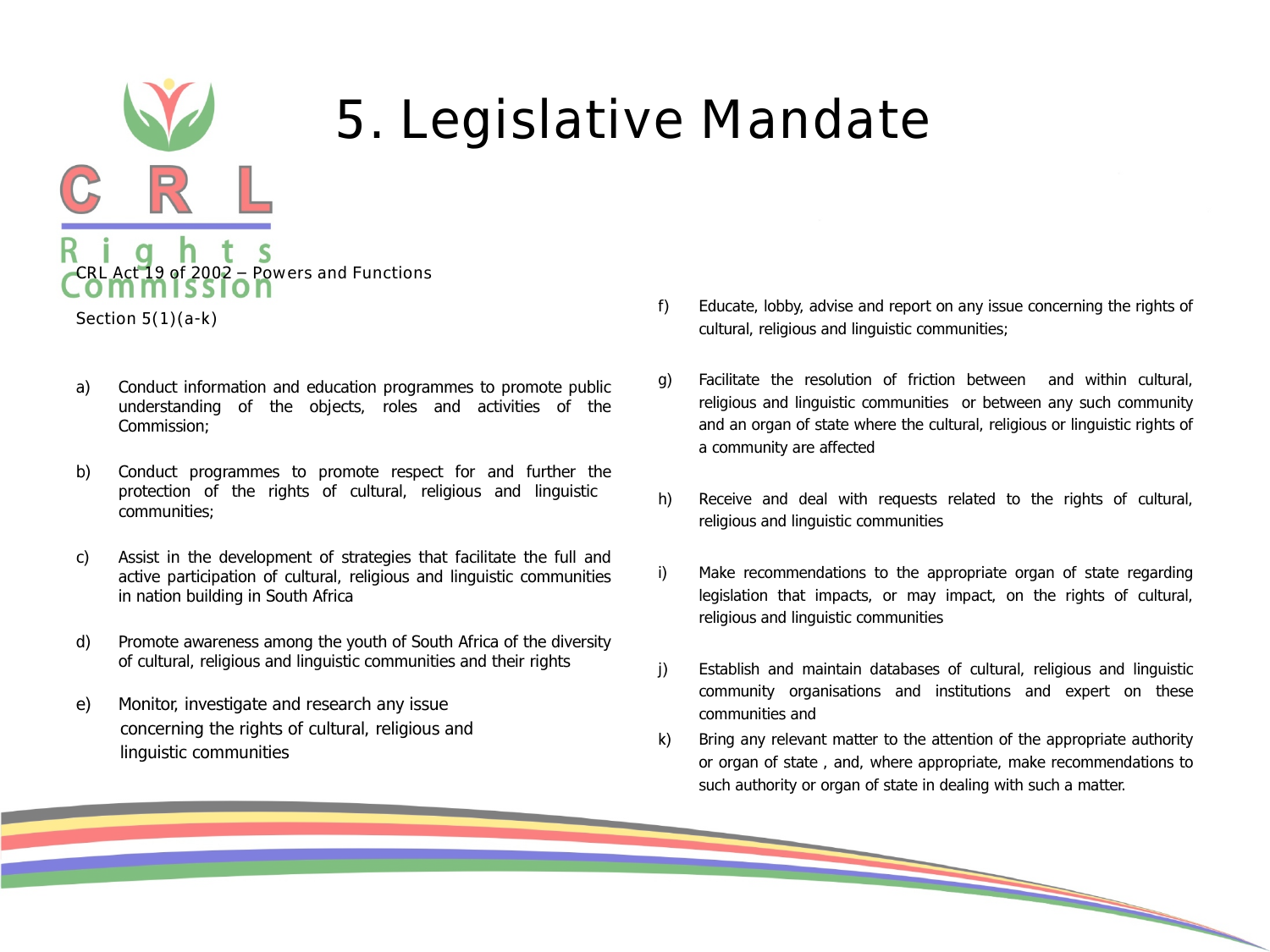

# 5. Legislative Mandate
CRL Act 19 of 2002 – Powers and Functions

Section 5(1)(a-k)

Conduct information and education programmes to promote public understanding of the objects, roles and activities of the Commission;

Conduct programmes to promote respect for and further the protection of the rights of cultural, religious and linguistic  communities;

Assist in the development of strategies that facilitate the full and active participation of cultural, religious and linguistic communities in nation building in South Africa

Promote awareness among the youth of South Africa of the diversity of cultural, religious and linguistic communities and their rights

Monitor, investigate and research any issue
        concerning the rights of cultural, religious and
        linguistic communities

Educate, lobby, advise and report on any issue concerning the rights of cultural, religious and linguistic communities;

Facilitate the resolution of friction between  and within cultural, religious and linguistic communities  or between any such community and an organ of state where the cultural, religious or linguistic rights of a community are affected

Receive and deal with requests related to the rights of cultural, religious and linguistic communities

Make recommendations to the appropriate organ of state regarding legislation that impacts, or may impact, on the rights of cultural, religious and linguistic communities

Establish and maintain databases of cultural, religious and linguistic community organisations and institutions and expert on these communities and
Bring any relevant matter to the attention of the appropriate authority or organ of state , and, where appropriate, make recommendations to such authority or organ of state in dealing with such a matter.